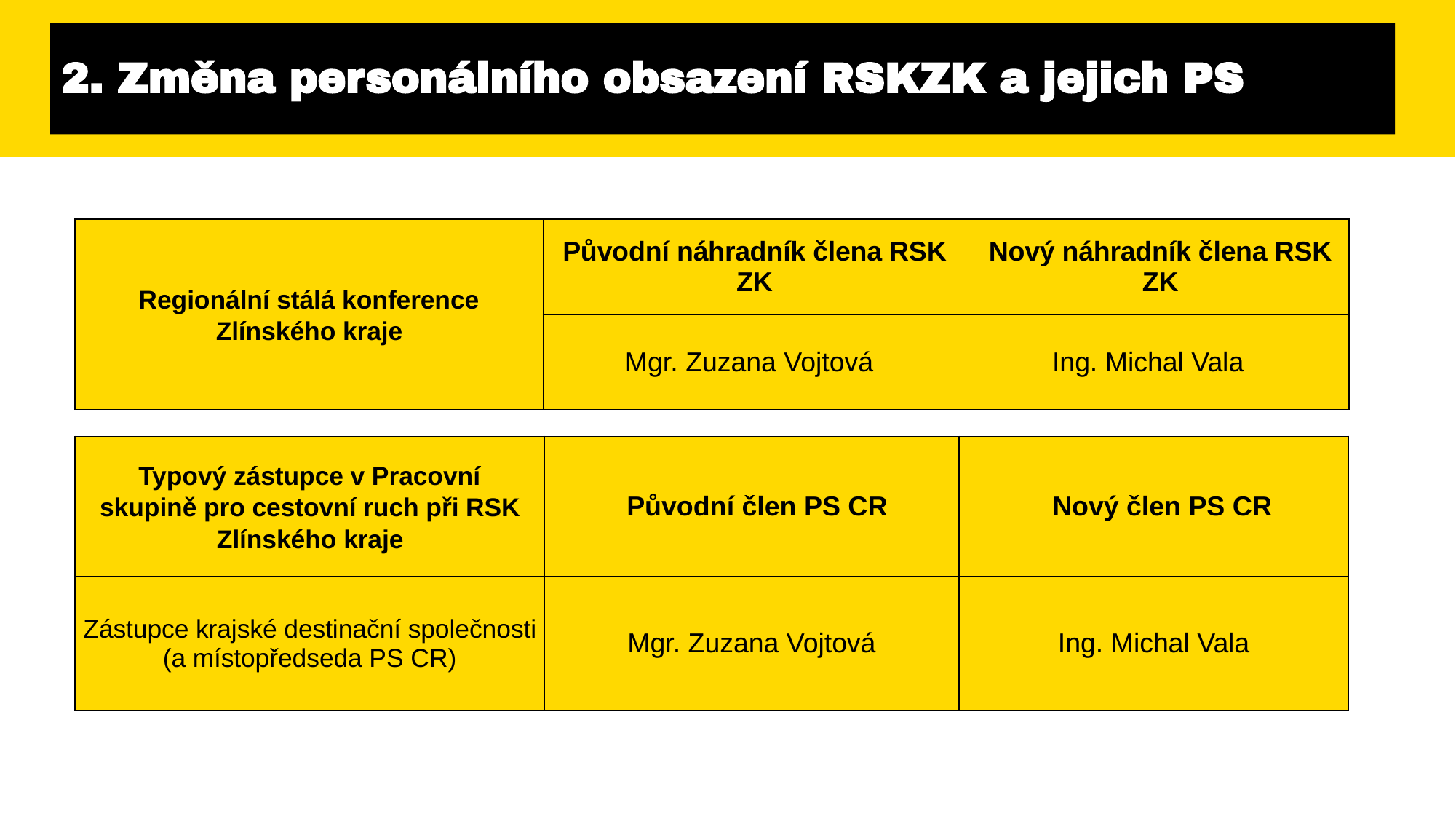

# 2. Změna personálního obsazení RSKZK a jejich PS
| Regionální stálá konference Zlínského kraje | Původní náhradník člena RSK ZK | Nový náhradník člena RSK ZK |
| --- | --- | --- |
|  | Mgr. Zuzana Vojtová | Ing. Michal Vala |
| Typový zástupce v Pracovní skupině pro cestovní ruch při RSK Zlínského kraje | Původní člen PS CR | Nový člen PS CR |
| --- | --- | --- |
| Zástupce krajské destinační společnosti (a místopředseda PS CR) | Mgr. Zuzana Vojtová | Ing. Michal Vala |